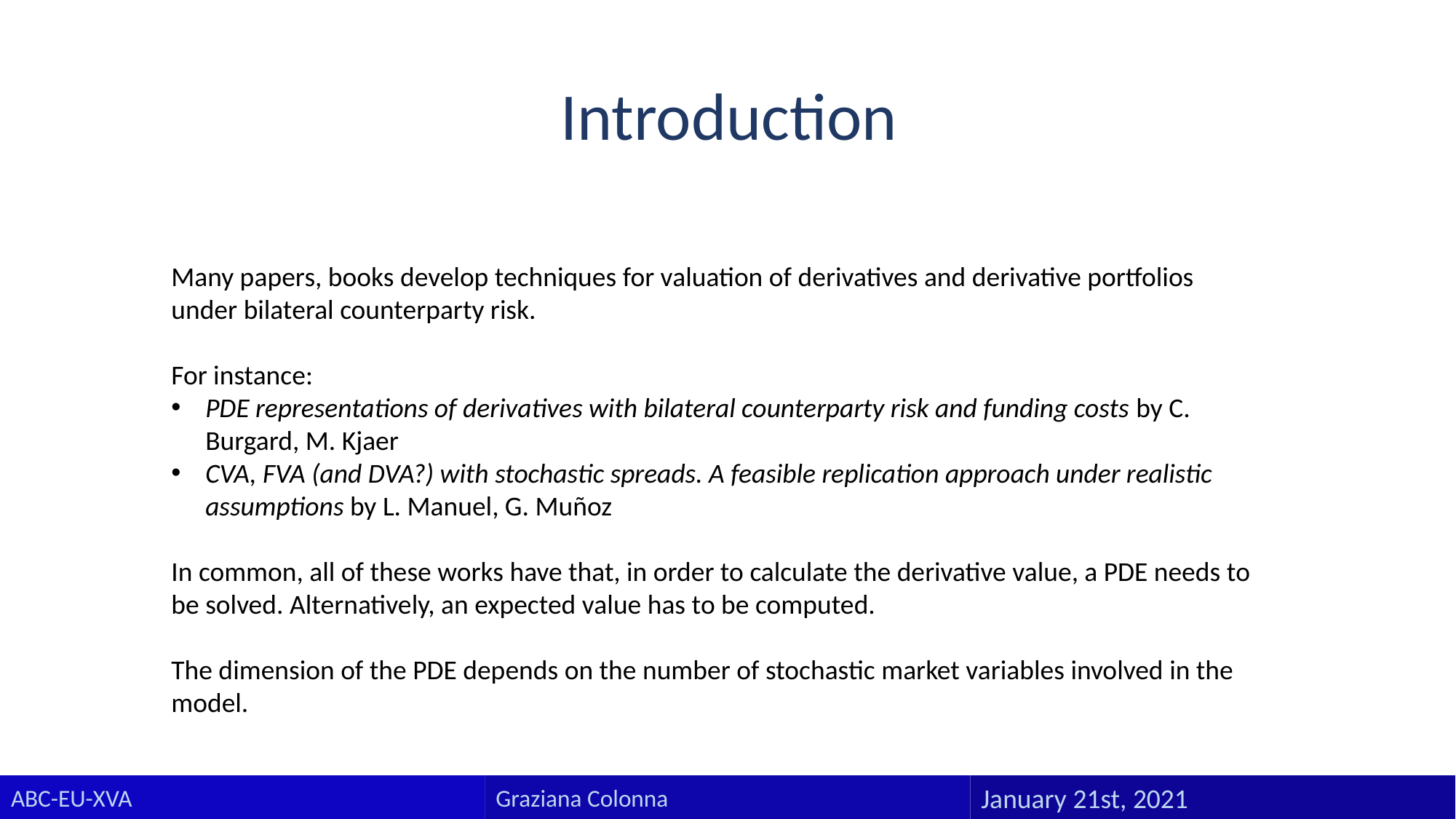

Introduction
Many papers, books develop techniques for valuation of derivatives and derivative portfolios under bilateral counterparty risk.

For instance:
PDE representations of derivatives with bilateral counterparty risk and funding costs by C. Burgard, M. Kjaer
CVA, FVA (and DVA?) with stochastic spreads. A feasible replication approach under realistic assumptions by L. Manuel, G. Muñoz

In common, all of these works have that, in order to calculate the derivative value, a PDE needs to be solved. Alternatively, an expected value has to be computed.

The dimension of the PDE depends on the number of stochastic market variables involved in the model.
ABC-EU-XVA
Graziana Colonna
January 21st, 2021